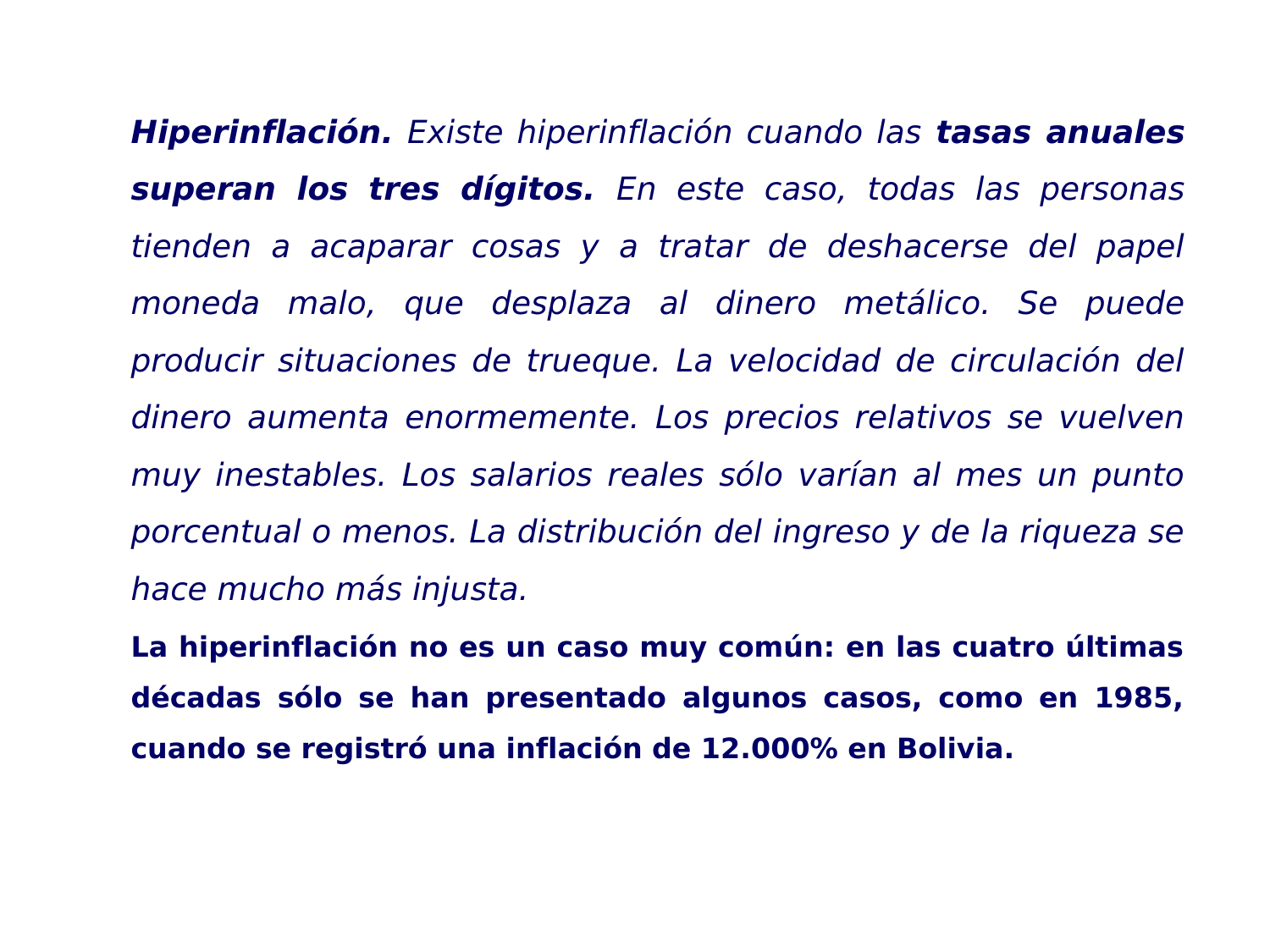

Hiperinflación. Existe hiperinflación cuando las tasas anuales superan los tres dígitos. En este caso, todas las personas tienden a acaparar cosas y a tratar de deshacerse del papel moneda malo, que desplaza al dinero metálico. Se puede producir situaciones de trueque. La velocidad de circulación del dinero aumenta enormemente. Los precios relativos se vuelven muy inestables. Los salarios reales sólo varían al mes un punto porcentual o menos. La distribución del ingreso y de la riqueza se hace mucho más injusta.
La hiperinflación no es un caso muy común: en las cuatro últimas décadas sólo se han presentado algunos casos, como en 1985, cuando se registró una inflación de 12.000% en Bolivia.